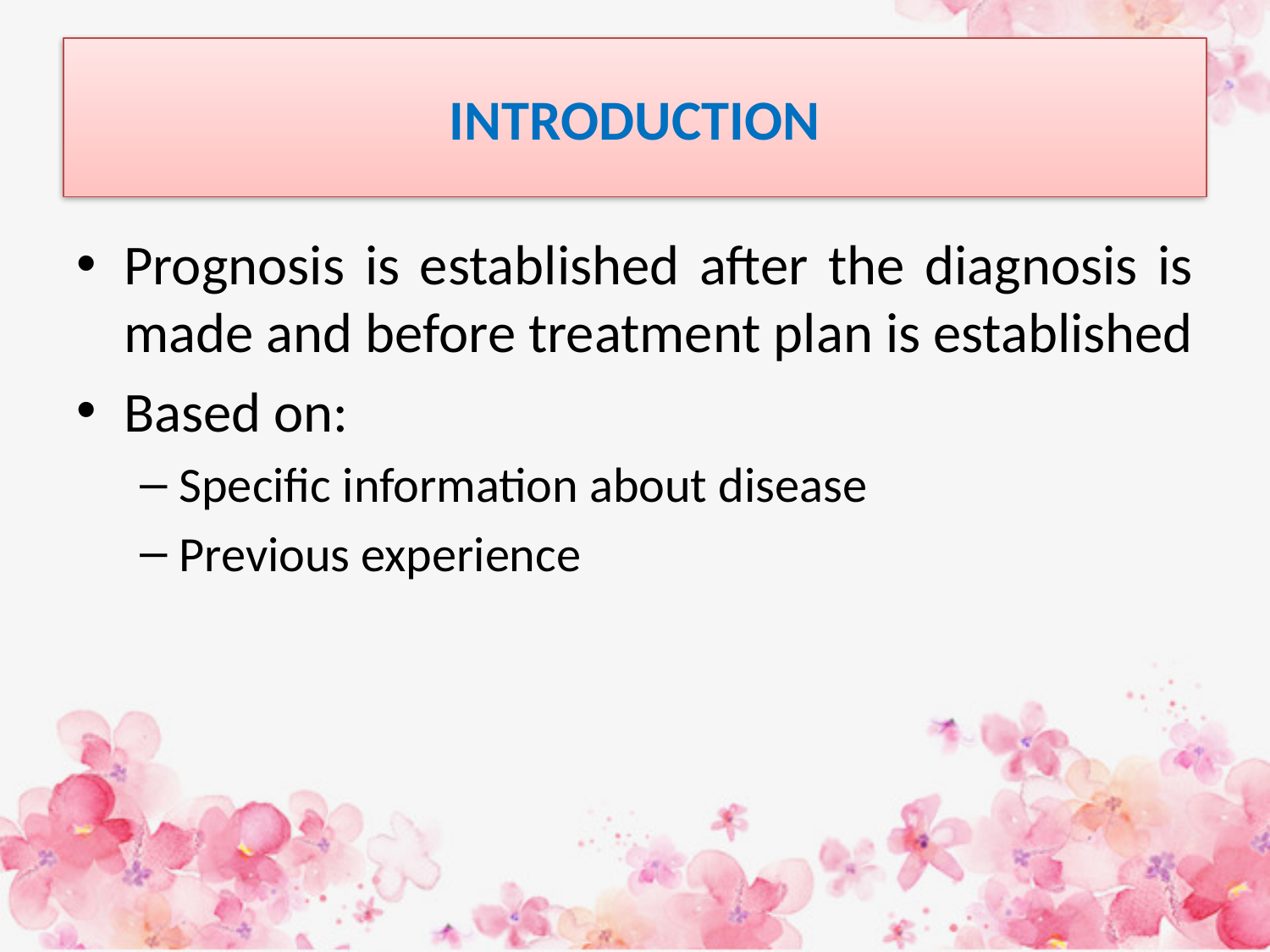

# INTRODUCTION
Prognosis is established after the diagnosis is made and before treatment plan is established
Based on:
Specific information about disease
Previous experience